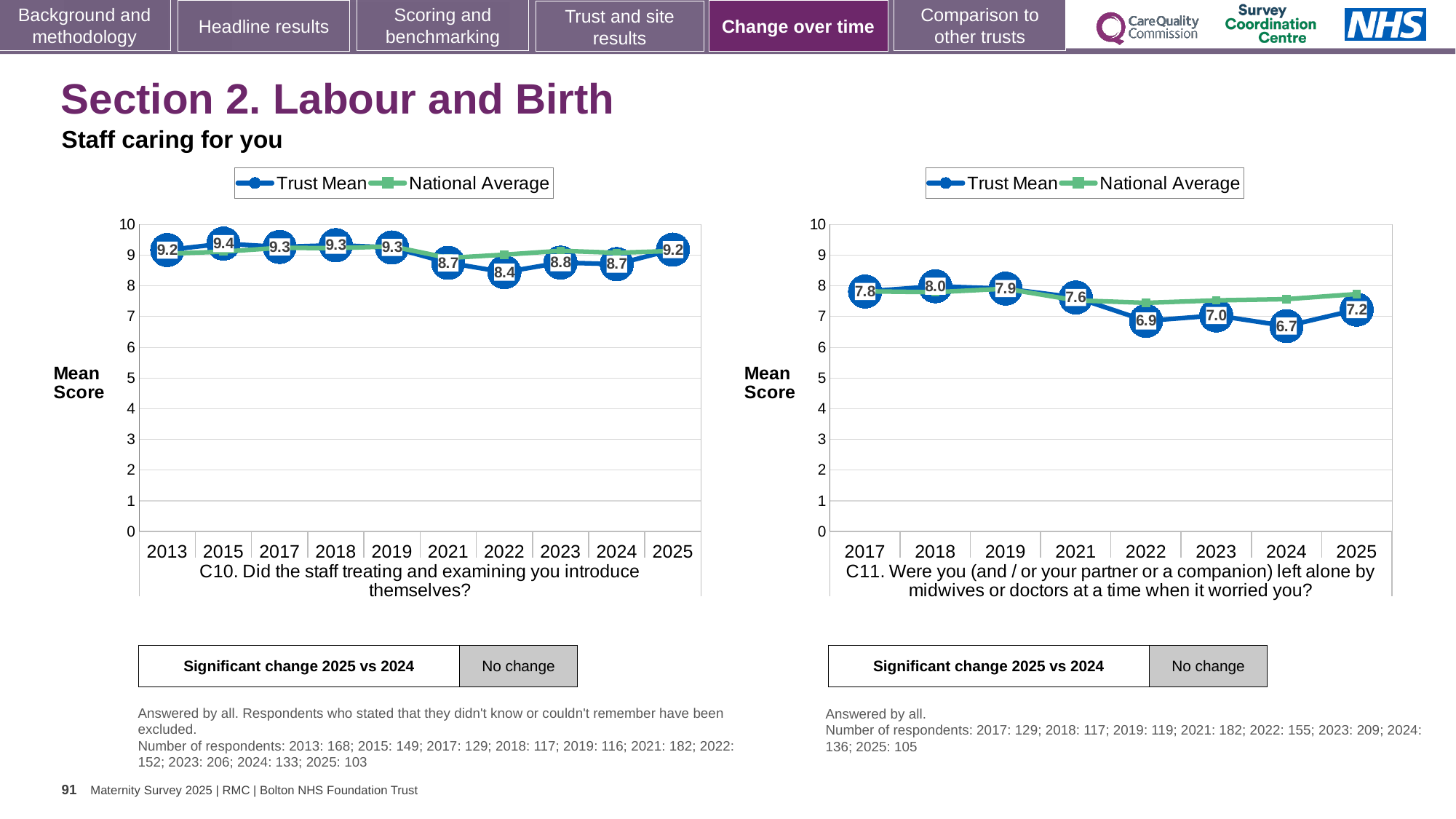

# Section 2. Labour and Birth
Staff caring for you

### Chart

| Category | Trust Mean | National Average |
|---|---|---|
| 2013 | 9.165719146736395 | 9.044741276008148 |
| 2015 | 9.375840309976061 | 9.113601910855463 |
| 2017 | 9.267128613753389 | 9.237801830164695 |
| 2018 | 9.323090389914809 | 9.226424325644443 |
| 2019 | 9.250255486879146 | 9.2847156193811 |
| 2021 | 8.749367202751797 | 8.907170964185832 |
| 2022 | 8.445277780218003 | 9.013839700364157 |
| 2023 | 8.756348228395197 | 9.13996321922253 |
| 2024 | 8.70629679589338 | 9.075611856671559 |
| 2025 | 9.179067332325836 | 9.13565957757553 |

### Chart

| Category | Trust Mean | National Average |
|---|---|---|
| 2017 | 7.816088869260893 | 7.822284591699917 |
| 2018 | 7.986668751620924 | 7.792710897457465 |
| 2019 | 7.910099559561226 | 7.906659960370265 |
| 2021 | 7.622192358613365 | 7.528475567042071 |
| 2022 | 6.858444207982439 | 7.447315959857407 |
| 2023 | 7.036156962164362 | 7.526990574592819 |
| 2024 | 6.690279420131792 | 7.567698324088997 |
| 2025 | 7.225655040167134 | 7.731746255321834 |
| Significant change 2025 vs 2024 | No change |
| --- | --- |
| Significant change 2025 vs 2024 | No change |
| --- | --- |
Answered by all. Respondents who stated that they didn't know or couldn't remember have been excluded.
Number of respondents: 2013: 168; 2015: 149; 2017: 129; 2018: 117; 2019: 116; 2021: 182; 2022: 152; 2023: 206; 2024: 133; 2025: 103
Answered by all.
Number of respondents: 2017: 129; 2018: 117; 2019: 119; 2021: 182; 2022: 155; 2023: 209; 2024: 136; 2025: 105
91